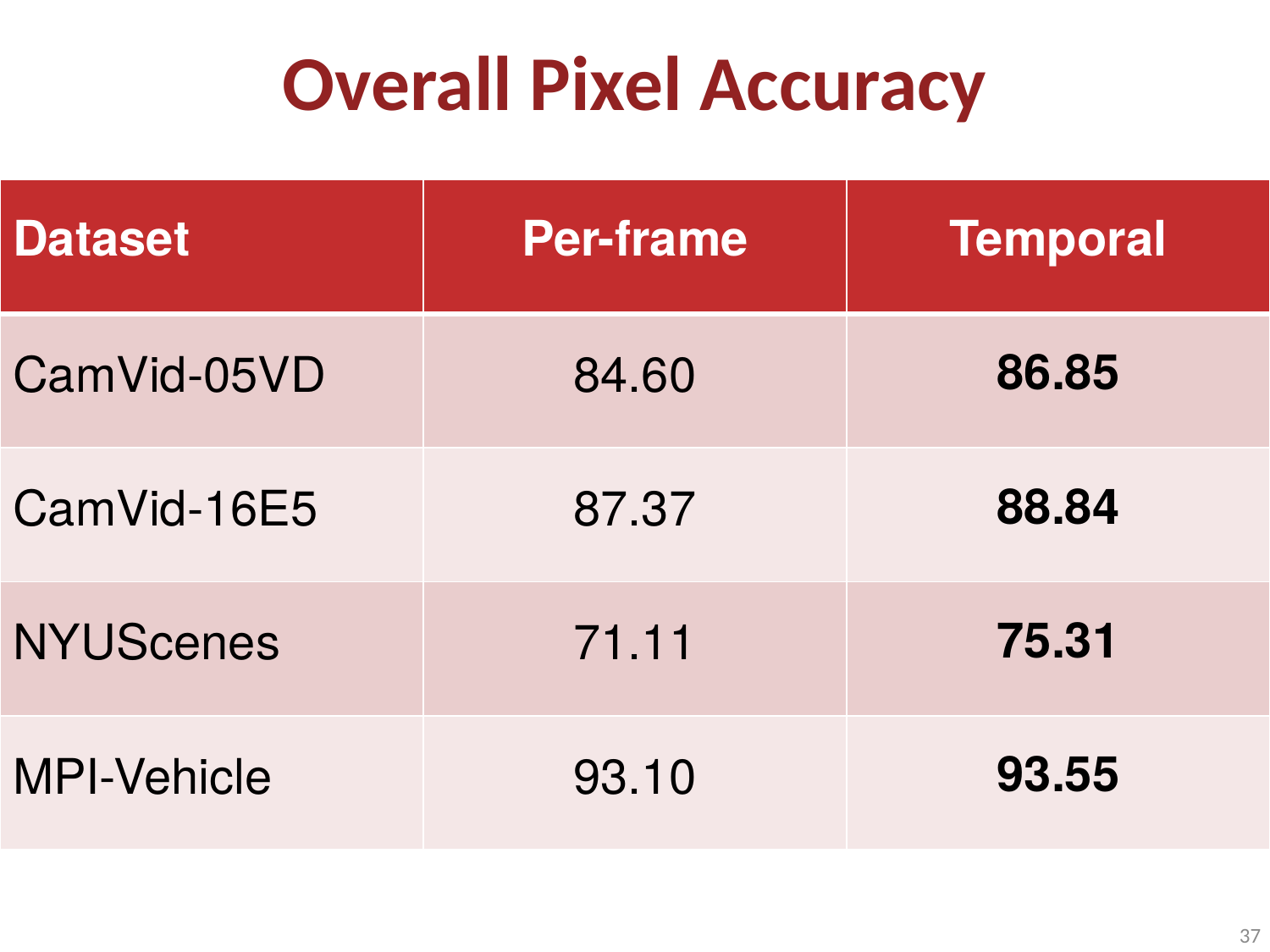

# Overall Pixel Accuracy
| Dataset | Per-frame | Temporal |
| --- | --- | --- |
| CamVid-05VD | 84.60 | 86.85 |
| CamVid-16E5 | 87.37 | 88.84 |
| NYUScenes | 71.11 | 75.31 |
| MPI-Vehicle | 93.10 | 93.55 |
37